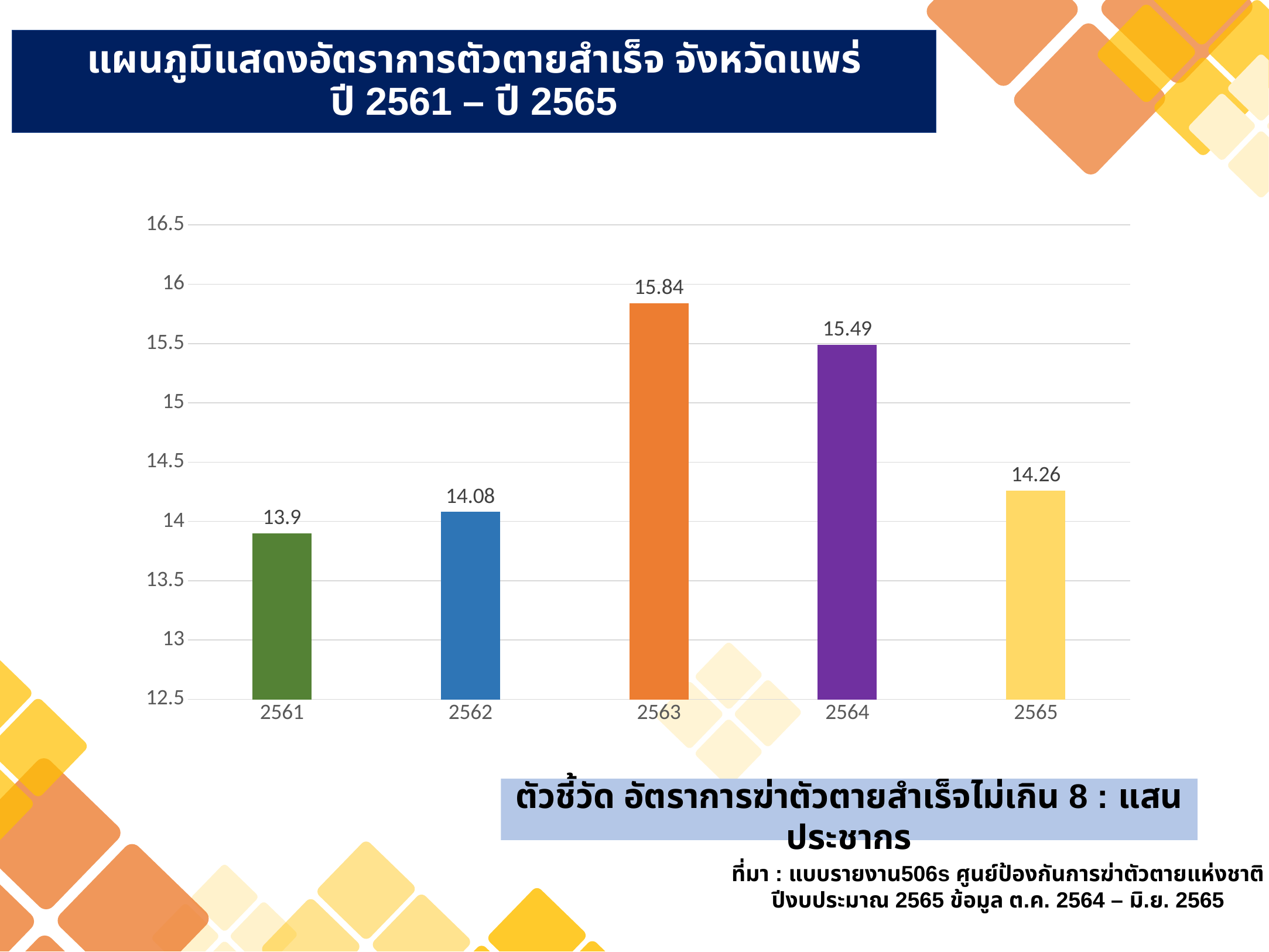

# แผนภูมิแสดงอัตราการตัวตายสำเร็จ จังหวัดแพร่ ปี 2561 – ปี 2565

### Chart

| Category | อัตราการฆ่าตัวตายสำเร็จ |
|---|---|
| 2561 | 13.9 |
| 2562 | 14.08 |
| 2563 | 15.84 |
| 2564 | 15.49 |
| 2565 | 14.26 |

ตัวชี้วัด อัตราการฆ่าตัวตายสำเร็จไม่เกิน 8 : แสนประชากร

ที่มา : แบบรายงาน506s ศูนย์ป้องกันการฆ่าตัวตายแห่งชาติ
ปีงบประมาณ 2565 ข้อมูล ต.ค. 2564 – มิ.ย. 2565